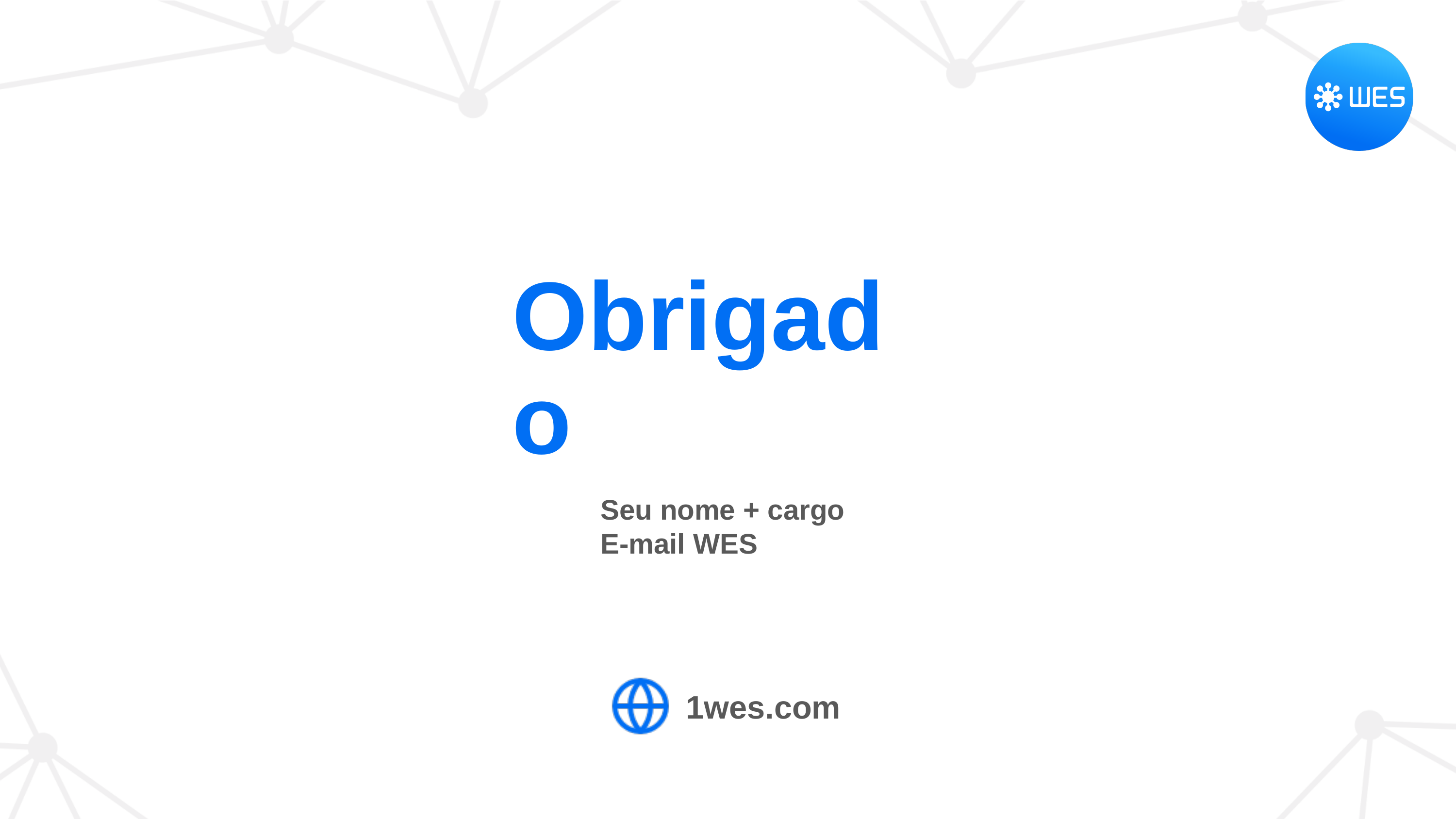

Obrigado
Seu nome + cargo
E-mail WES

1wes.com